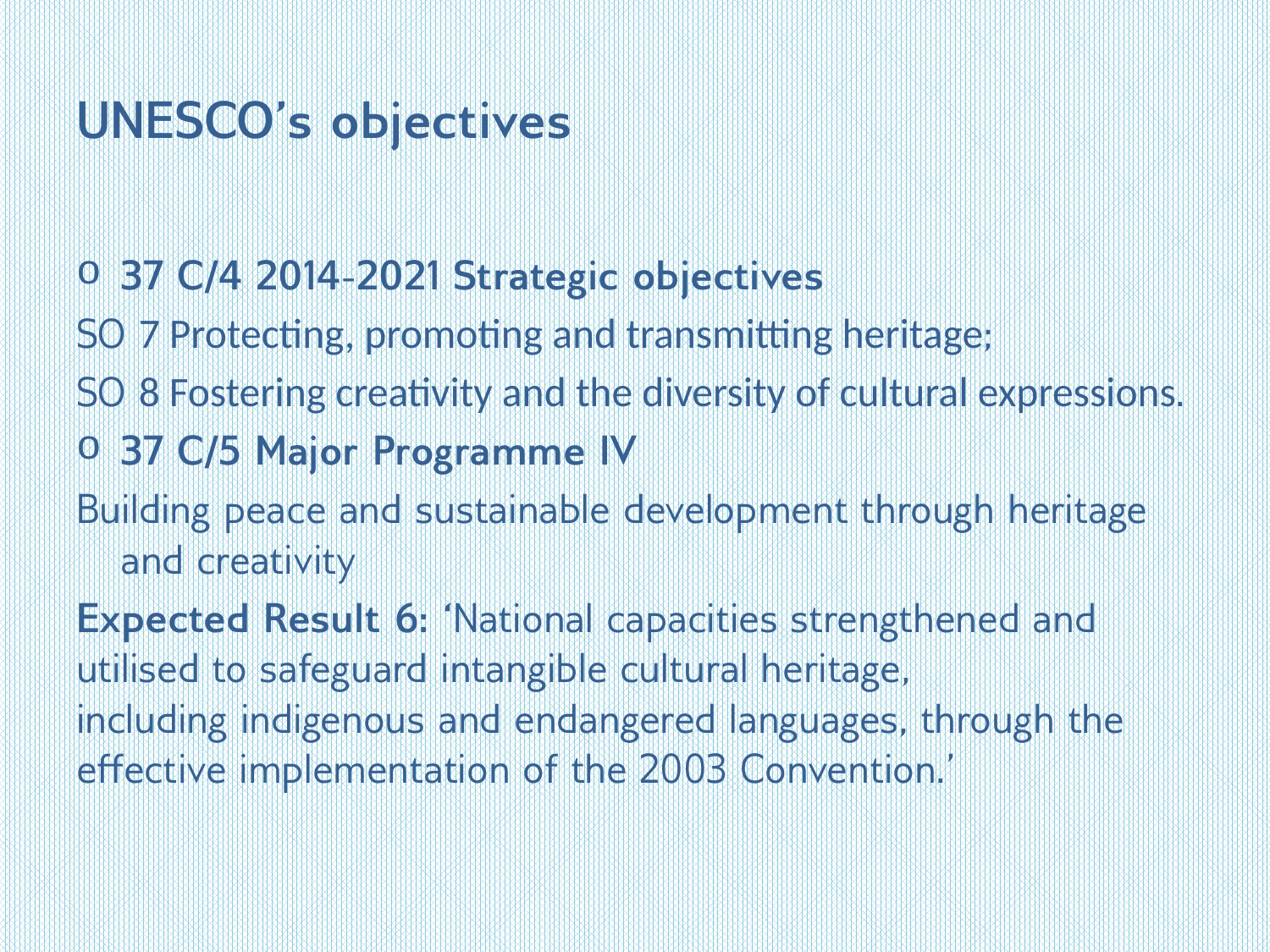

# UNESCO’s objectives

37 C/4 2014-2021 Strategic objectives
SO 7 Protecting, promoting and transmitting heritage;
SO 8 Fostering creativity and the diversity of cultural expressions.
37 C/5 Major Programme IV
Building peace and sustainable development through heritage and creativity
Expected Result 6: ‘National capacities strengthened and utilised to safeguard intangible cultural heritage,
including indigenous and endangered languages, through the effective implementation of the 2003 Convention.’